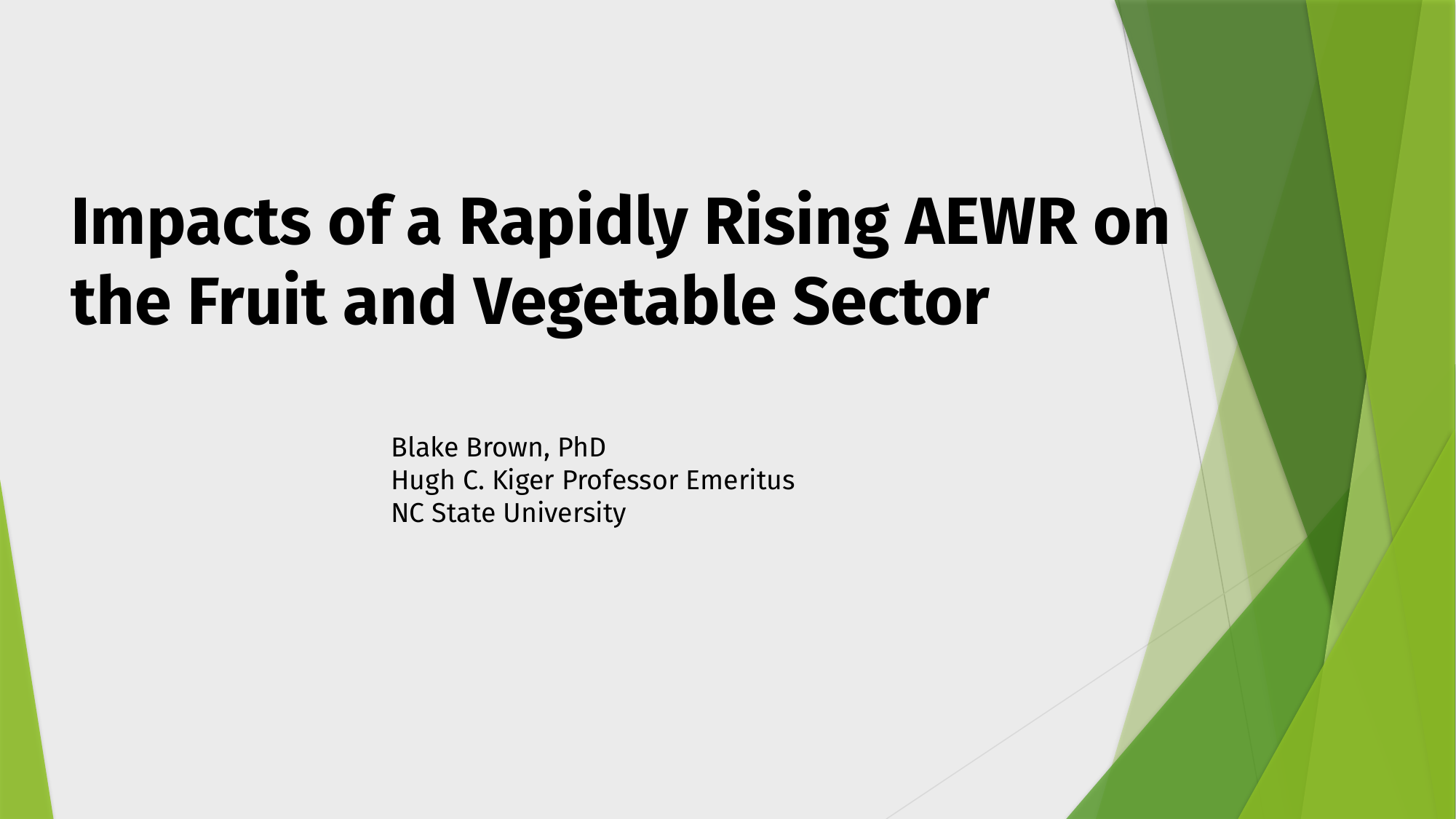

Impacts of a Rapidly Rising AEWR on the Fruit and Vegetable Sector
Blake Brown, PhD
Hugh C. Kiger Professor Emeritus
NC State University